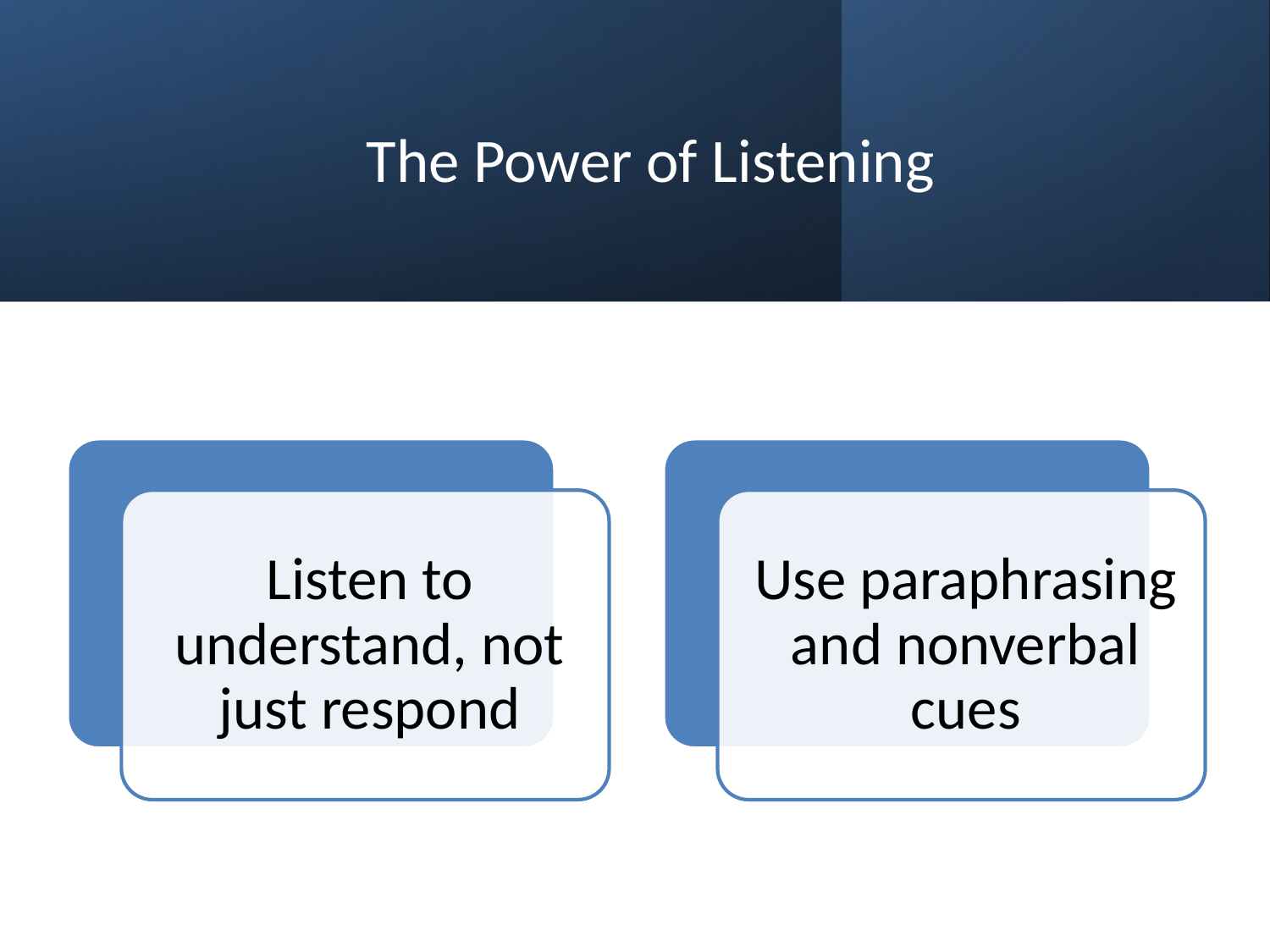

# The Power of Listening
Listen to understand, not just respond
Use paraphrasing and nonverbal cues